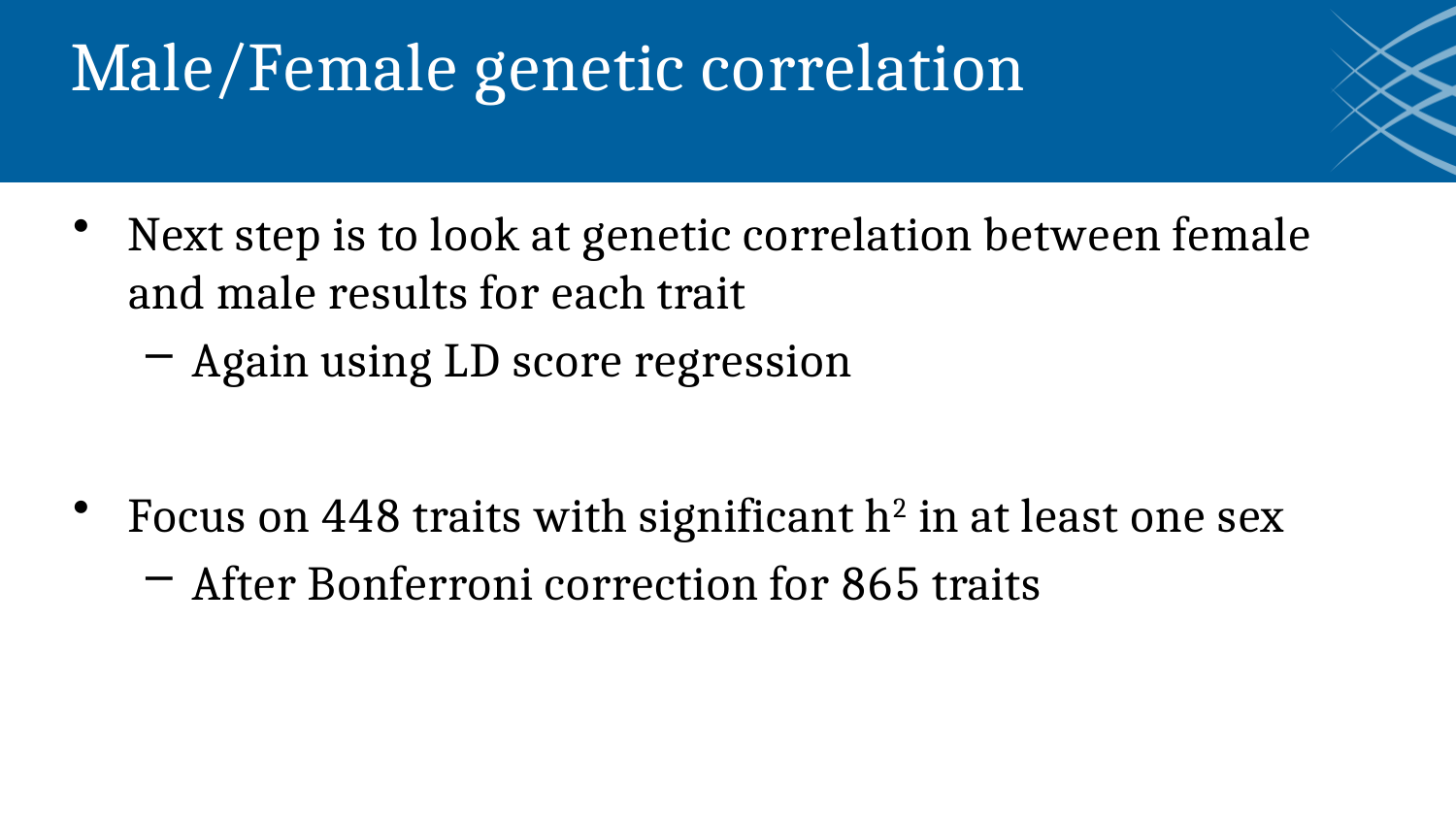

# Male/Female genetic correlation
Next step is to look at genetic correlation between female and male results for each trait
Again using LD score regression

Focus on 448 traits with significant h2 in at least one sex
After Bonferroni correction for 865 traits